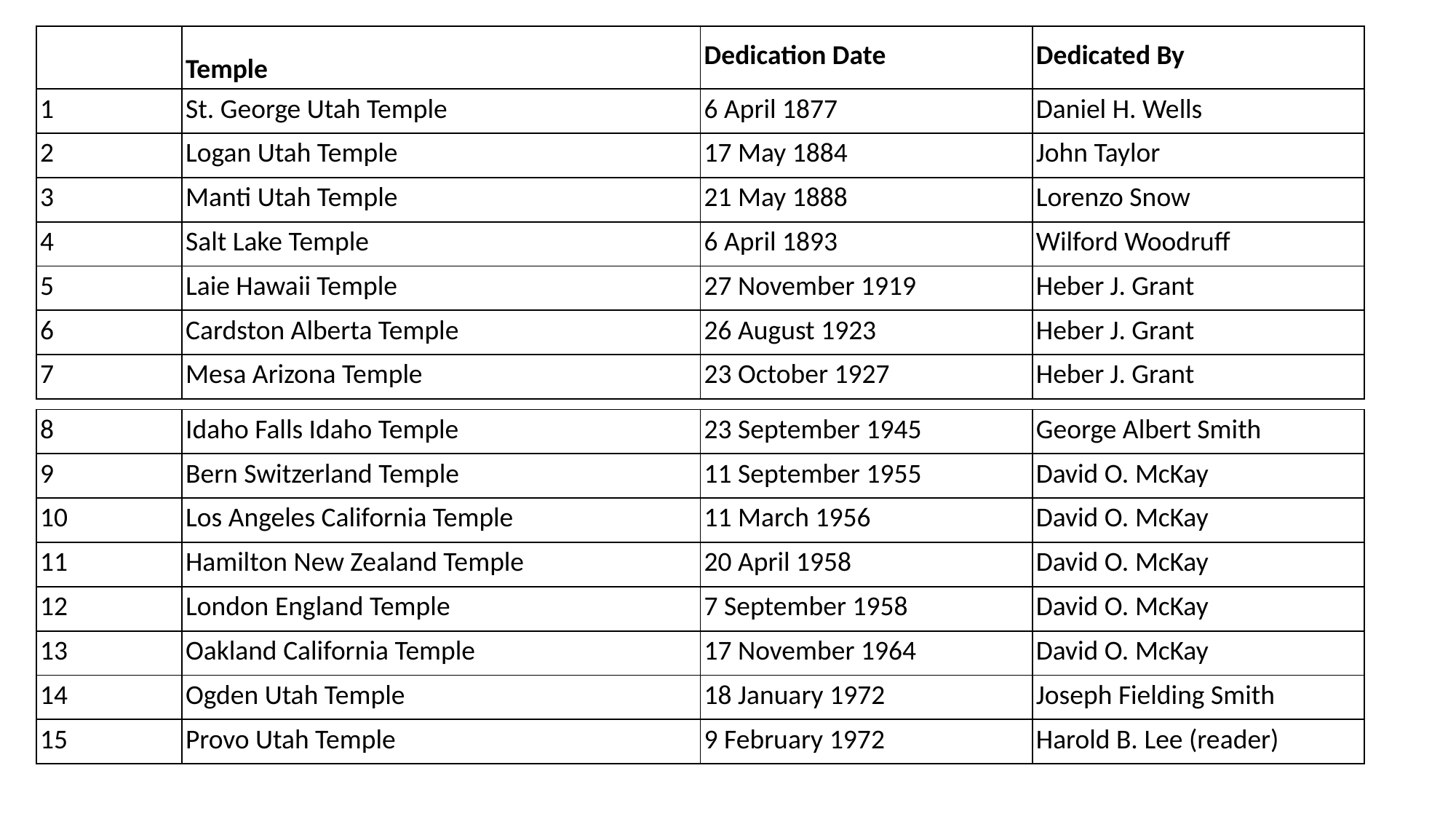

|  | Temple | Dedication Date | Dedicated By |
| --- | --- | --- | --- |
| 1 | St. George Utah Temple | 6 April 1877 | Daniel H. Wells |
| 2 | Logan Utah Temple | 17 May 1884 | John Taylor |
| 3 | Manti Utah Temple | 21 May 1888 | Lorenzo Snow |
| 4 | Salt Lake Temple | 6 April 1893 | Wilford Woodruff |
| 5 | Laie Hawaii Temple | 27 November 1919 | Heber J. Grant |
| 6 | Cardston Alberta Temple | 26 August 1923 | Heber J. Grant |
| 7 | Mesa Arizona Temple | 23 October 1927 | Heber J. Grant |
| 8 | Idaho Falls Idaho Temple | 23 September 1945 | George Albert Smith |
| --- | --- | --- | --- |
| 9 | Bern Switzerland Temple | 11 September 1955 | David O. McKay |
| 10 | Los Angeles California Temple | 11 March 1956 | David O. McKay |
| 11 | Hamilton New Zealand Temple | 20 April 1958 | David O. McKay |
| 12 | London England Temple | 7 September 1958 | David O. McKay |
| 13 | Oakland California Temple | 17 November 1964 | David O. McKay |
| 14 | Ogden Utah Temple | 18 January 1972 | Joseph Fielding Smith |
| 15 | Provo Utah Temple | 9 February 1972 | Harold B. Lee (reader) |